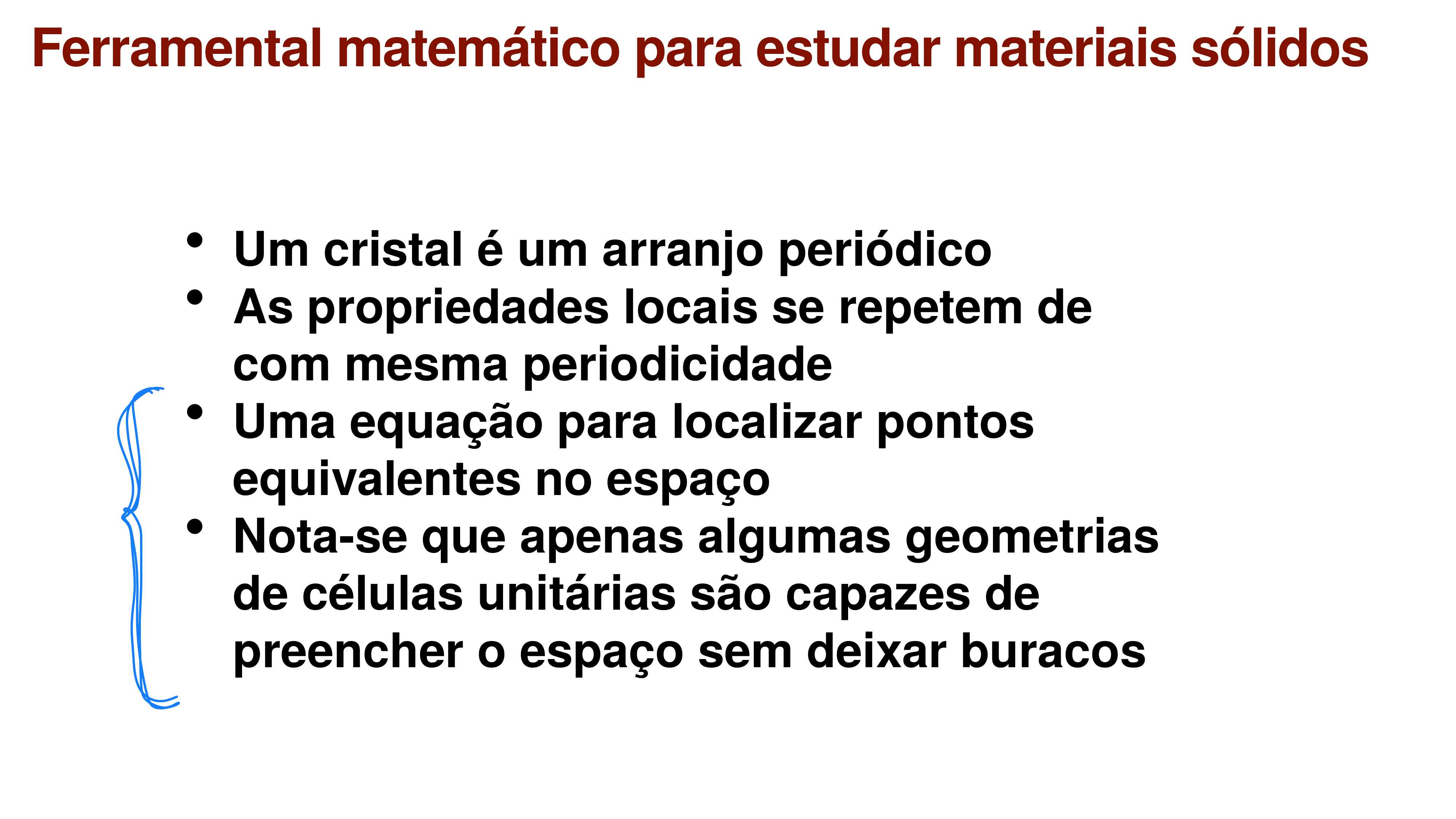

Ferramental matemático para estudar materiais sólidos

Um cristal é um arranjo periódico
As propriedades locais se repetem de com mesma periodicidade
Uma equação para localizar pontos equivalentes no espaço
Nota-se que apenas algumas geometrias de células unitárias são capazes de preencher o espaço sem deixar buracos